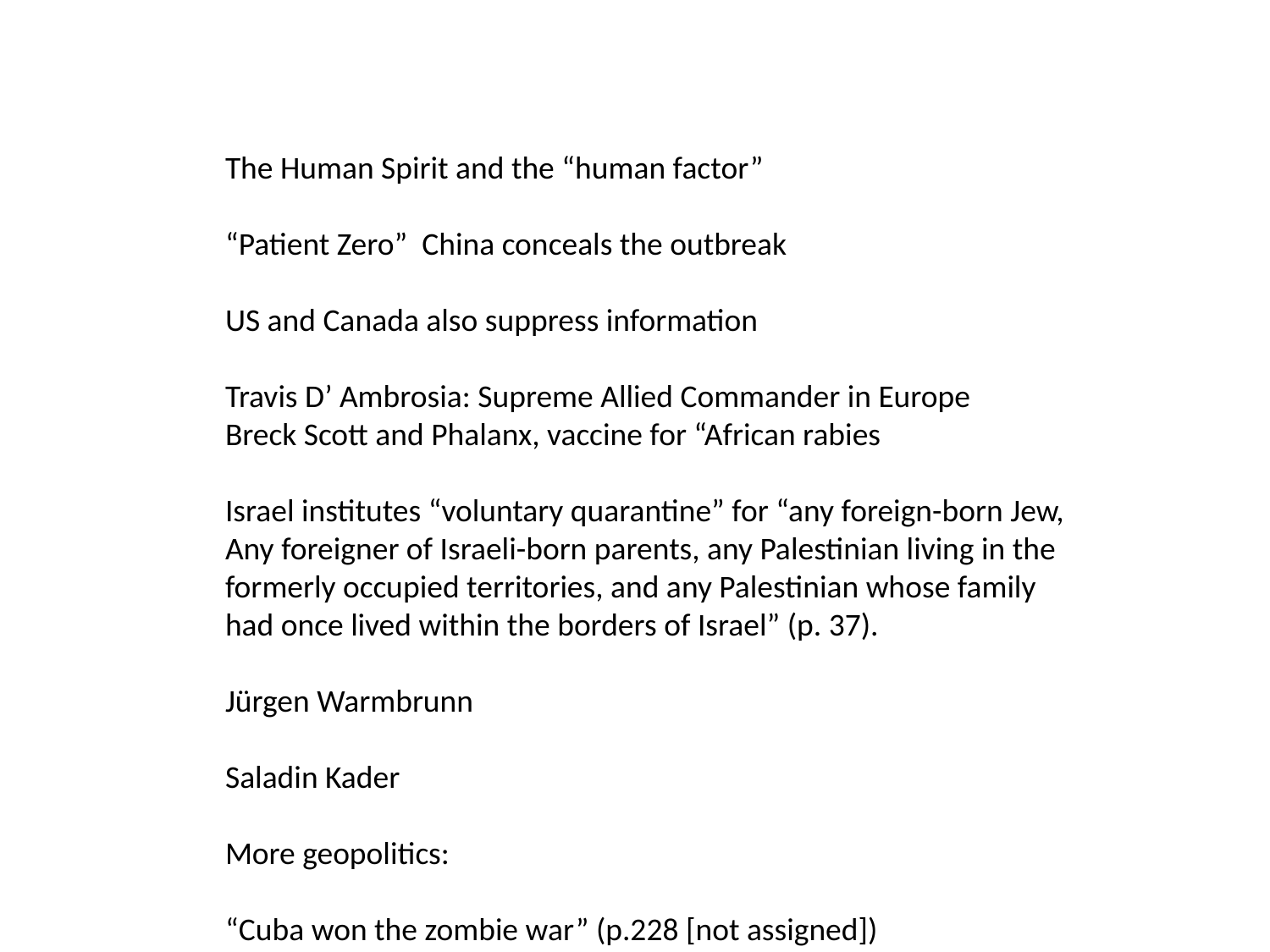

The Human Spirit and the “human factor”

“Patient Zero”  China conceals the outbreak

US and Canada also suppress information

Travis D’ Ambrosia: Supreme Allied Commander in Europe
Breck Scott and Phalanx, vaccine for “African rabies

Israel institutes “voluntary quarantine” for “any foreign-born Jew,
Any foreigner of Israeli-born parents, any Palestinian living in the
formerly occupied territories, and any Palestinian whose family
had once lived within the borders of Israel” (p. 37).

Jürgen Warmbrunn

Saladin Kader

More geopolitics:

“Cuba won the zombie war” (p.228 [not assigned])